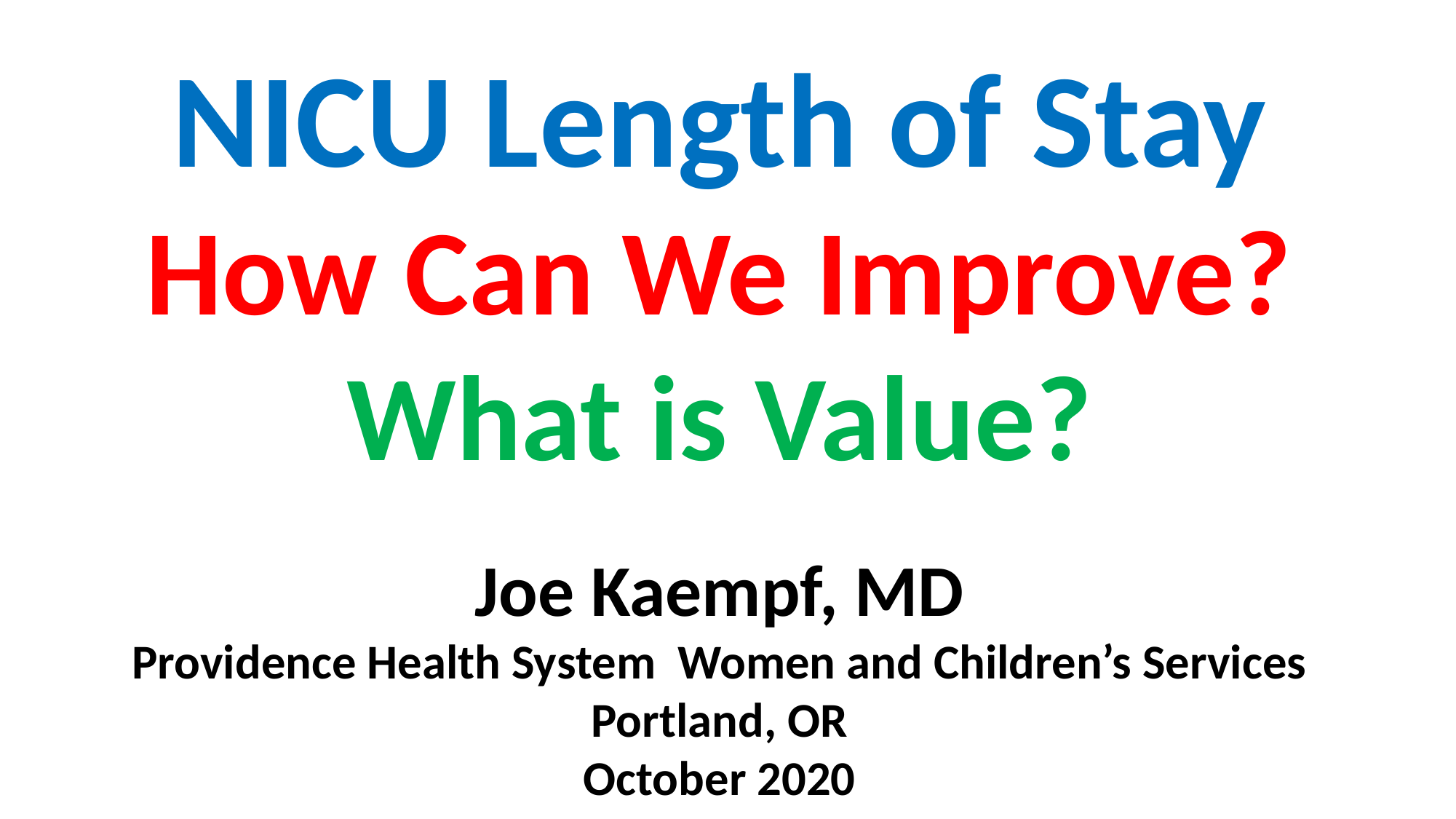

NICU Length of Stay
How Can We Improve?
What is Value?

Joe Kaempf, MD
Providence Health System  Women and Children’s Services
Portland, OR
October 2020